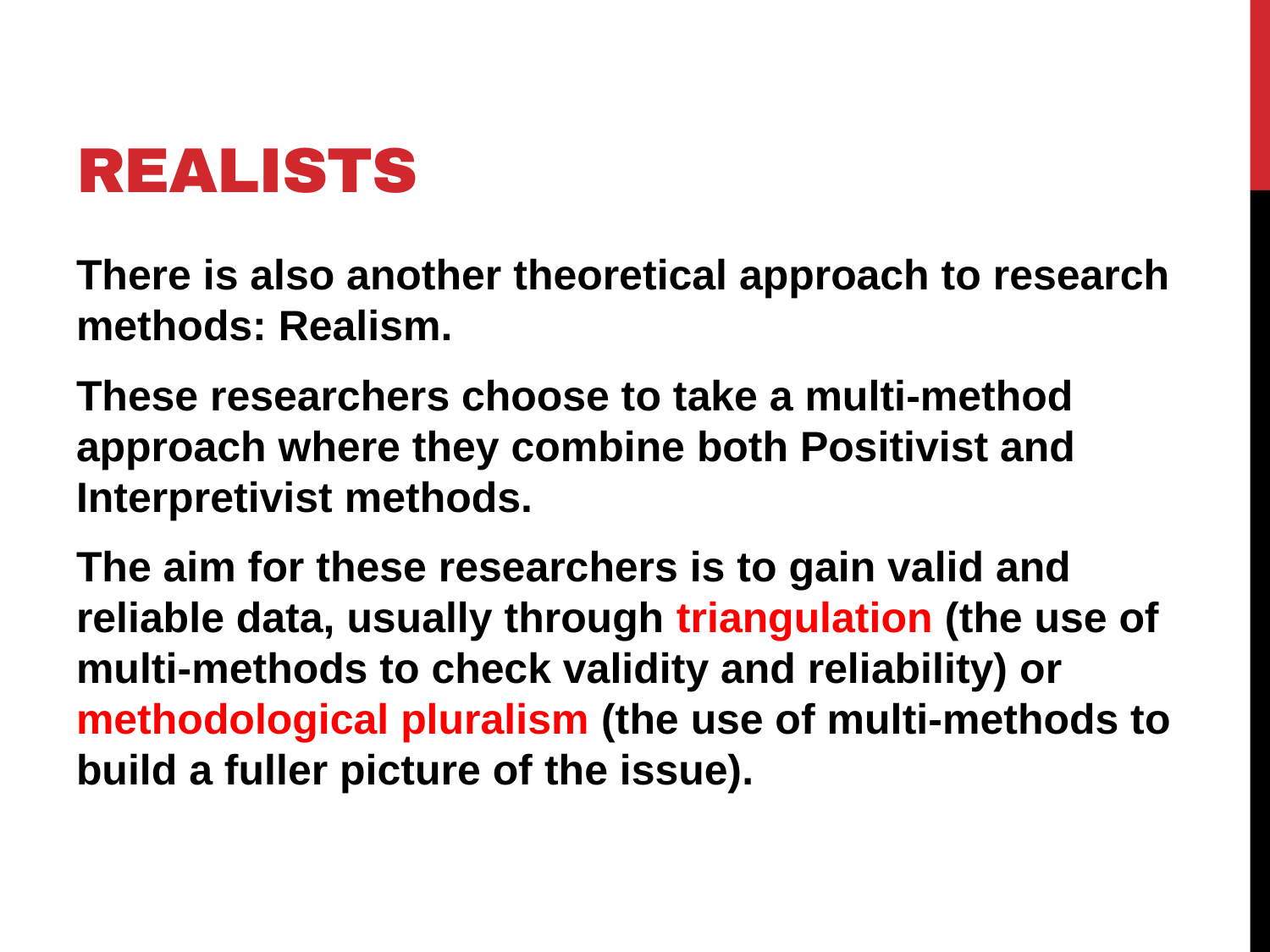

# Realists
There is also another theoretical approach to research methods: Realism.
These researchers choose to take a multi-method approach where they combine both Positivist and Interpretivist methods.
The aim for these researchers is to gain valid and reliable data, usually through triangulation (the use of multi-methods to check validity and reliability) or methodological pluralism (the use of multi-methods to build a fuller picture of the issue).